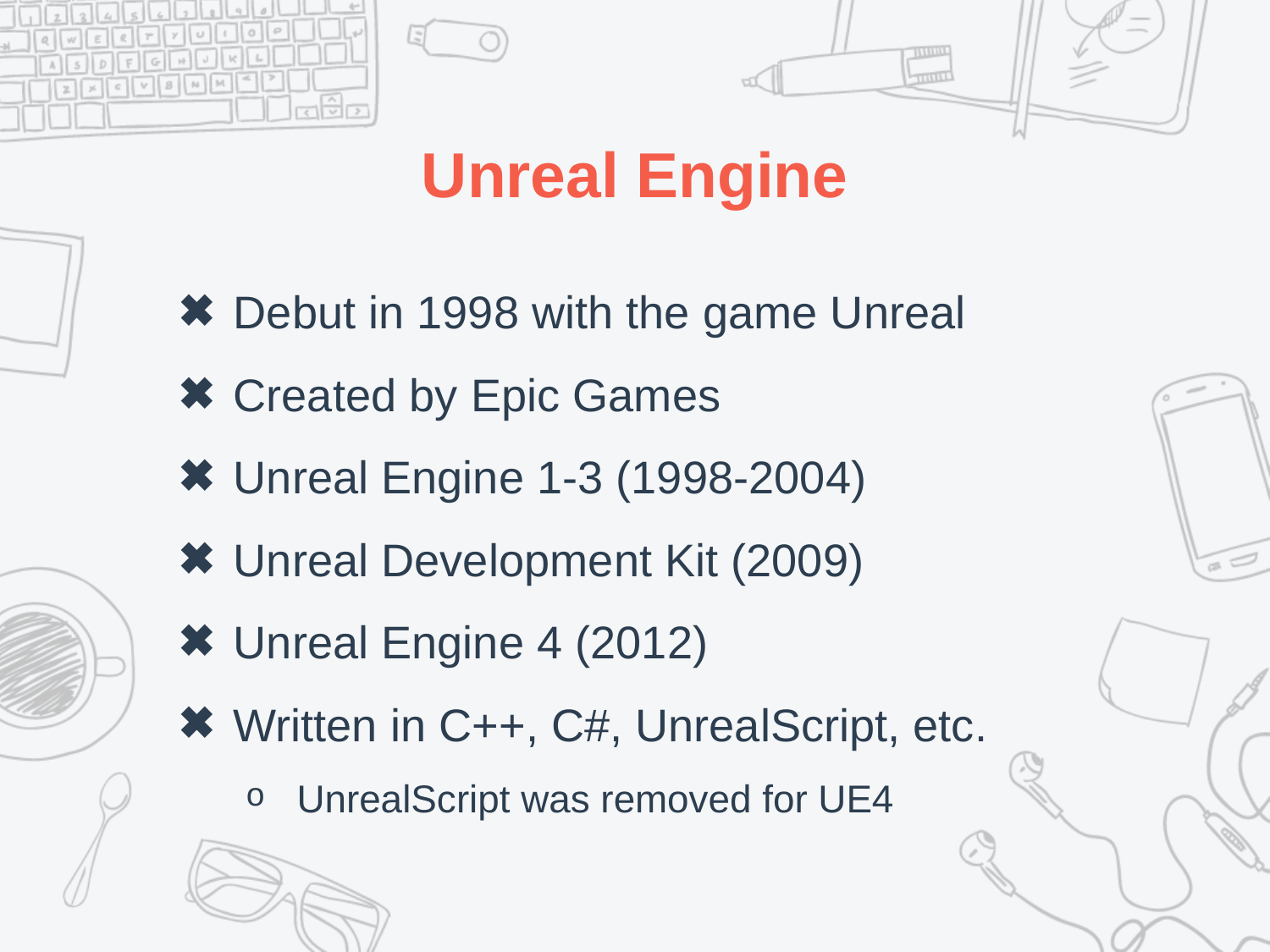

# Unreal Engine
Debut in 1998 with the game Unreal
Created by Epic Games
Unreal Engine 1-3 (1998-2004)
Unreal Development Kit (2009)
Unreal Engine 4 (2012)
Written in C++, C#, UnrealScript, etc.
UnrealScript was removed for UE4